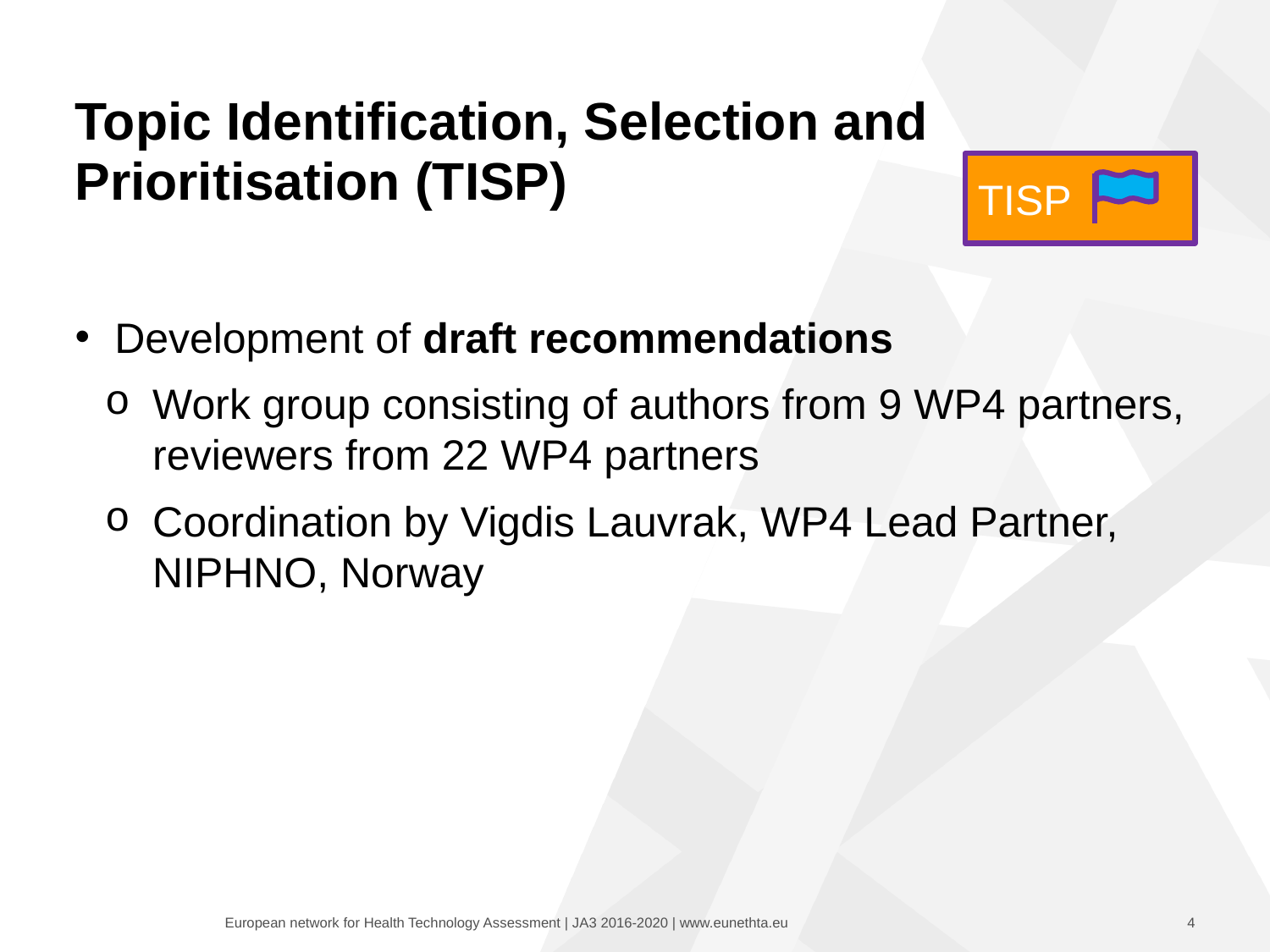

# Topic Identification, Selection and Prioritisation (TISP)
TISP

Development of draft recommendations
Work group consisting of authors from 9 WP4 partners, reviewers from 22 WP4 partners
Coordination by Vigdis Lauvrak, WP4 Lead Partner, NIPHNO, Norway

4
European network for Health Technology Assessment | JA2 2012-2015 | www.eunethta.eu